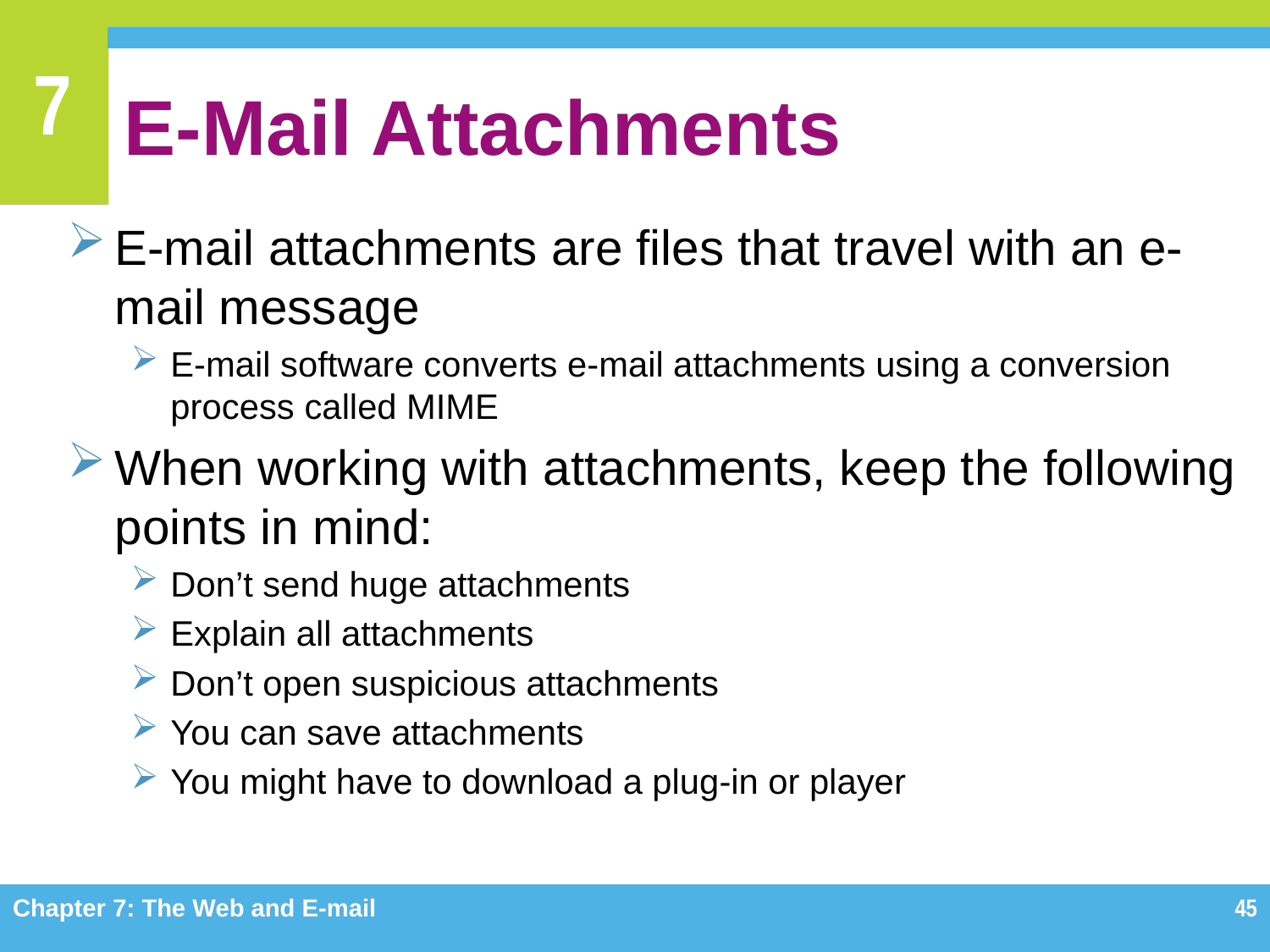

# E-Mail Attachments
E-mail attachments are files that travel with an e-mail message
E-mail software converts e-mail attachments using a conversion process called MIME
When working with attachments, keep the following points in mind:
Don’t send huge attachments
Explain all attachments
Don’t open suspicious attachments
You can save attachments
You might have to download a plug-in or player
Chapter 7: The Web and E-mail
45